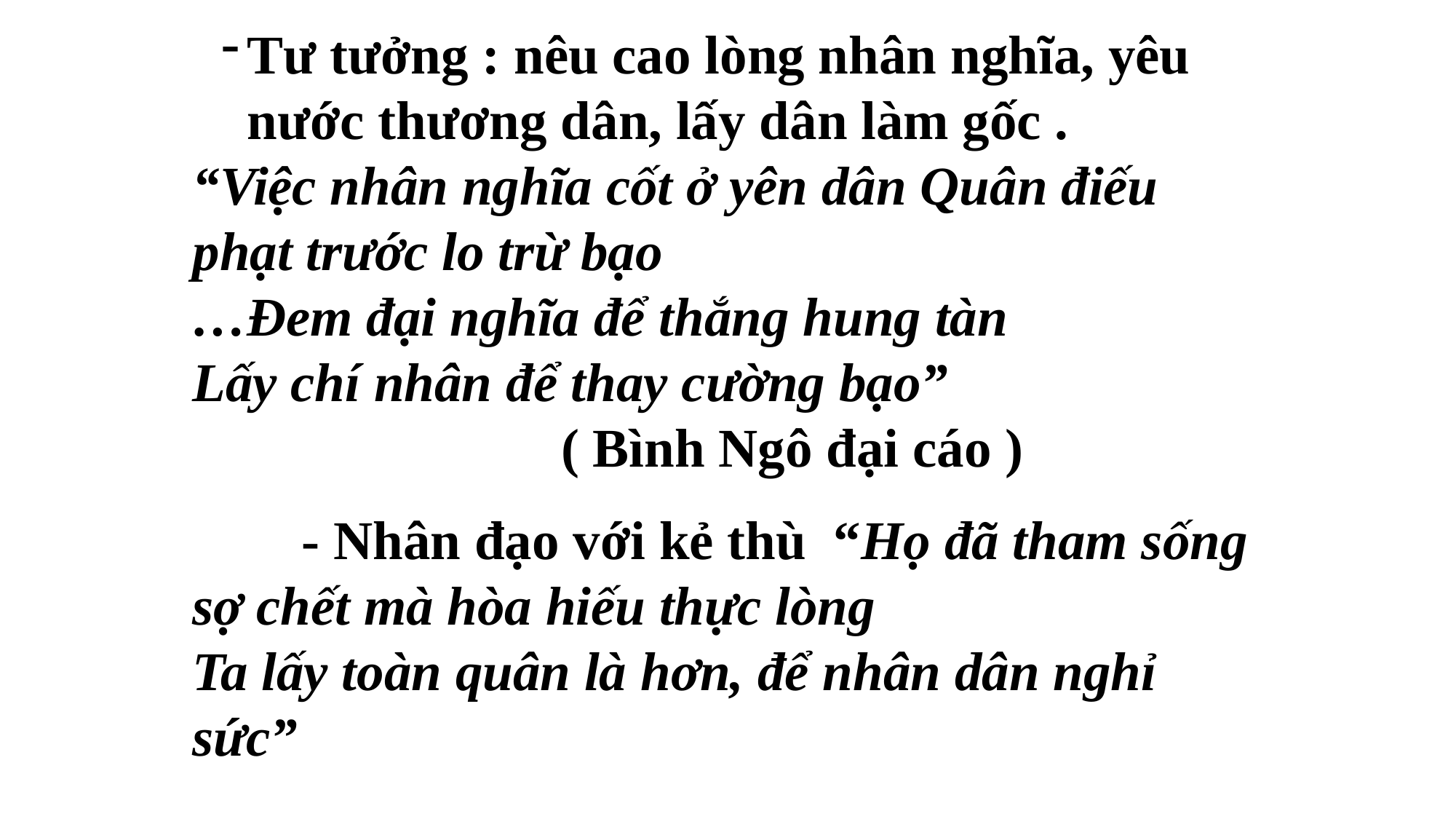

Tư tưởng : nêu cao lòng nhân nghĩa, yêu nước thương dân, lấy dân làm gốc .
“Việc nhân nghĩa cốt ở yên dân Quân điếu phạt trước lo trừ bạo
…Đem đại nghĩa để thắng hung tàn
Lấy chí nhân để thay cường bạo”
                           ( Bình Ngô đại cáo )
	- Nhân đạo với kẻ thù  “Họ đã tham sống sợ chết mà hòa hiếu thực lòng
Ta lấy toàn quân là hơn, để nhân dân nghỉ sức”